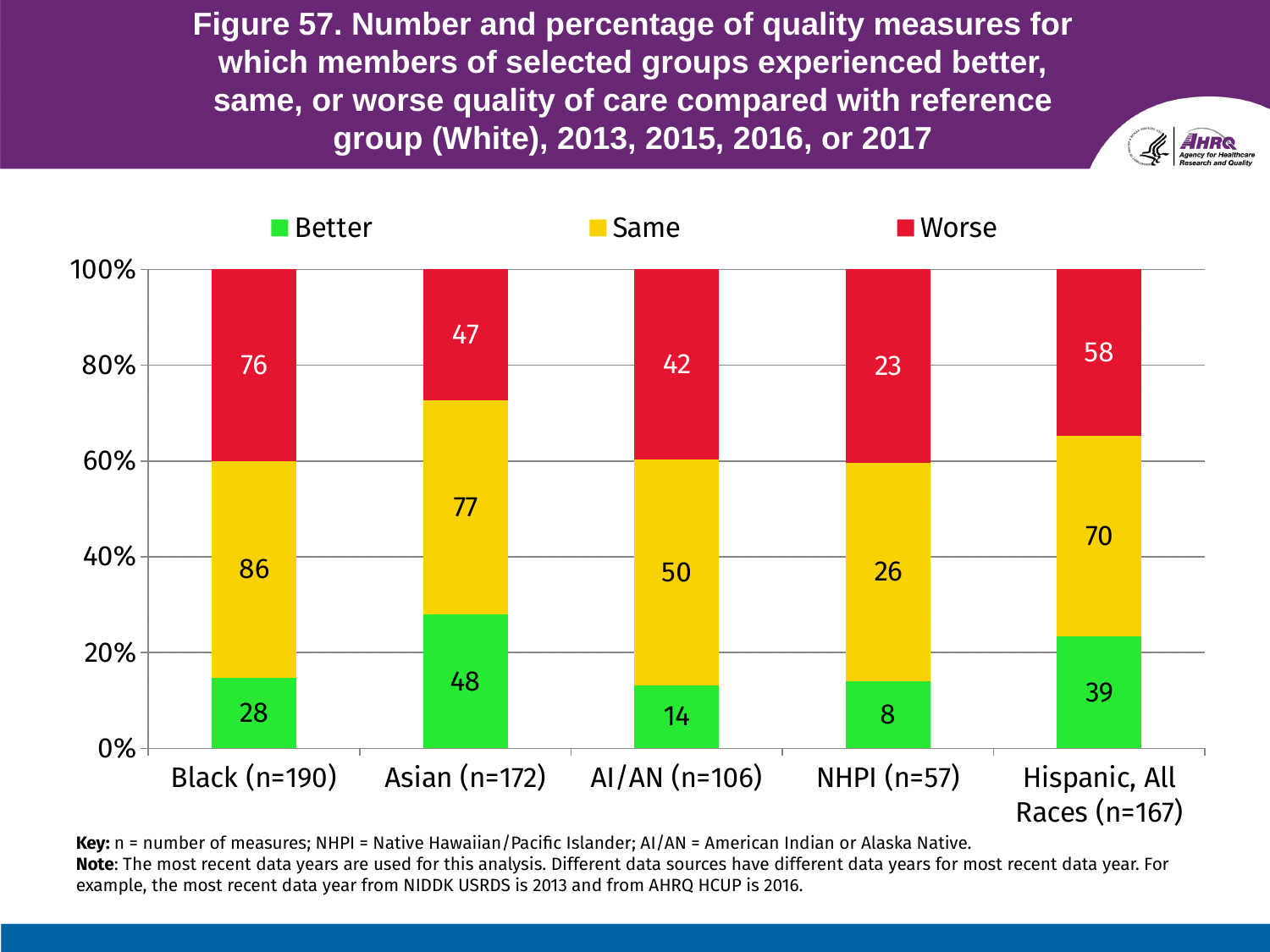

# Figure 57. Number and percentage of quality measures for which members of selected groups experienced better, same, or worse quality of care compared with reference group (White), 2013, 2015, 2016, or 2017

### Chart

| Category | Better | Same | Worse |
|---|---|---|---|
| Black (n=190) | 28.0 | 86.0 | 76.0 |
| Asian (n=172) | 48.0 | 77.0 | 47.0 |
| AI/AN (n=106) | 14.0 | 50.0 | 42.0 |
| NHPI (n=57) | 8.0 | 26.0 | 23.0 |
| Hispanic, All Races (n=167) | 39.0 | 70.0 | 58.0 |
Key: n = number of measures; NHPI = Native Hawaiian/Pacific Islander; AI/AN = American Indian or Alaska Native.
Note: The most recent data years are used for this analysis. Different data sources have different data years for most recent data year. For example, the most recent data year from NIDDK USRDS is 2013 and from AHRQ HCUP is 2016.